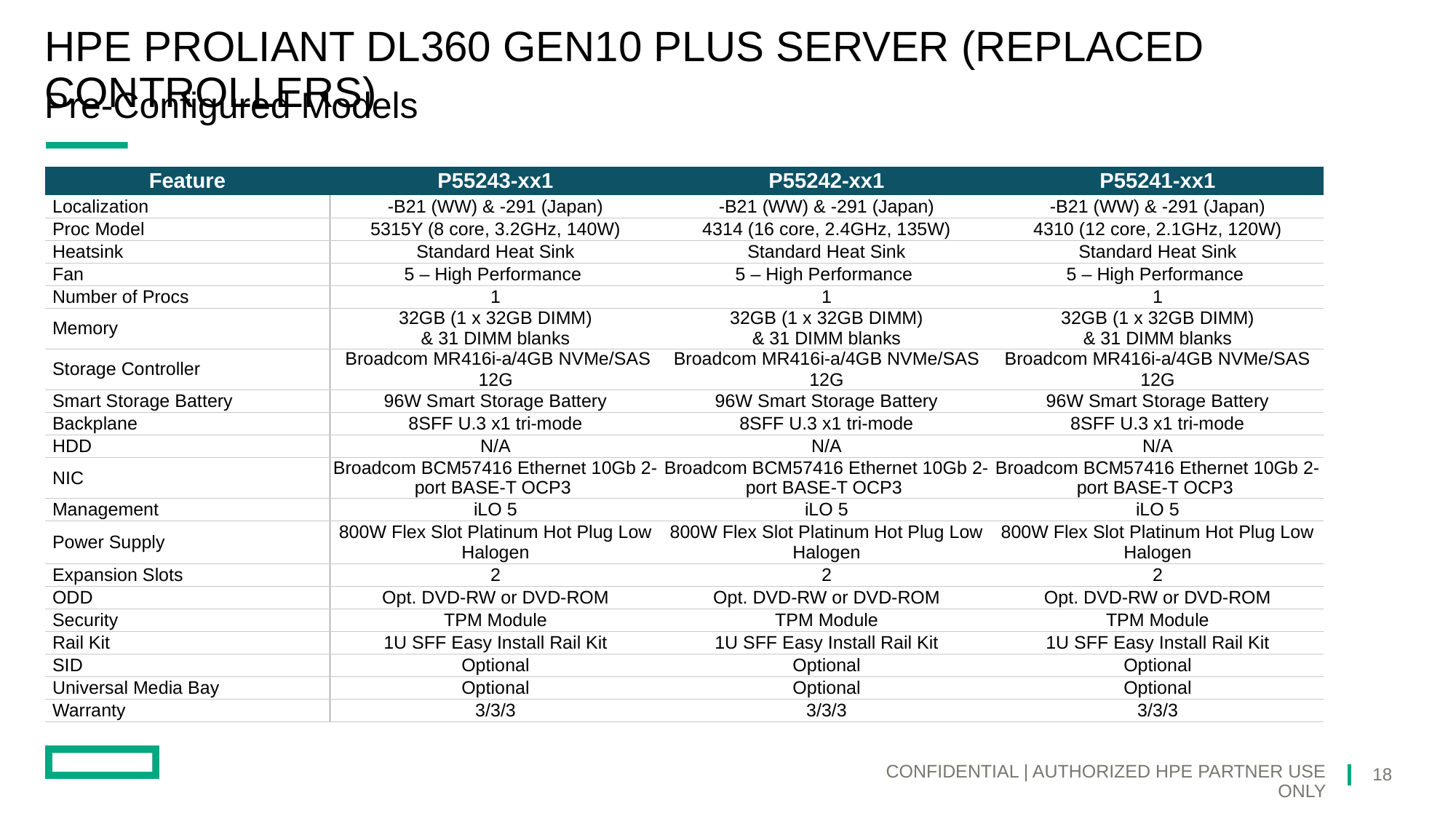

# HPE ProLiant DL360 Gen10 plus Server (Replaced controllers)
Pre-Configured Models
| Feature | P55243-xx1 | P55242-xx1 | P55241-xx1 |
| --- | --- | --- | --- |
| Localization | -B21 (WW) & -291 (Japan) | -B21 (WW) & -291 (Japan) | -B21 (WW) & -291 (Japan) |
| Proc Model | 5315Y (8 core, 3.2GHz, 140W) | 4314 (16 core, 2.4GHz, 135W) | 4310 (12 core, 2.1GHz, 120W) |
| Heatsink | Standard Heat Sink | Standard Heat Sink | Standard Heat Sink |
| Fan | 5 – High Performance | 5 – High Performance | 5 – High Performance |
| Number of Procs | 1 | 1 | 1 |
| Memory | 32GB (1 x 32GB DIMM) & 31 DIMM blanks | 32GB (1 x 32GB DIMM) & 31 DIMM blanks | 32GB (1 x 32GB DIMM) & 31 DIMM blanks |
| Storage Controller | Broadcom MR416i-a/4GB NVMe/SAS 12G | Broadcom MR416i-a/4GB NVMe/SAS 12G | Broadcom MR416i-a/4GB NVMe/SAS 12G |
| Smart Storage Battery | 96W Smart Storage Battery | 96W Smart Storage Battery | 96W Smart Storage Battery |
| Backplane | 8SFF U.3 x1 tri-mode | 8SFF U.3 x1 tri-mode | 8SFF U.3 x1 tri-mode |
| HDD | N/A | N/A | N/A |
| NIC | Broadcom BCM57416 Ethernet 10Gb 2-port BASE-T OCP3 | Broadcom BCM57416 Ethernet 10Gb 2-port BASE-T OCP3 | Broadcom BCM57416 Ethernet 10Gb 2-port BASE-T OCP3 |
| Management | iLO 5 | iLO 5 | iLO 5 |
| Power Supply | 800W Flex Slot Platinum Hot Plug Low Halogen | 800W Flex Slot Platinum Hot Plug Low Halogen | 800W Flex Slot Platinum Hot Plug Low Halogen |
| Expansion Slots | 2 | 2 | 2 |
| ODD | Opt. DVD-RW or DVD-ROM | Opt. DVD-RW or DVD-ROM | Opt. DVD-RW or DVD-ROM |
| Security | TPM Module | TPM Module | TPM Module |
| Rail Kit | 1U SFF Easy Install Rail Kit | 1U SFF Easy Install Rail Kit | 1U SFF Easy Install Rail Kit |
| SID | Optional | Optional | Optional |
| Universal Media Bay | Optional | Optional | Optional |
| Warranty | 3/3/3 | 3/3/3 | 3/3/3 |
18
CONFIDENTIAL | AUTHORIZED HPE PARTNER USE ONLY